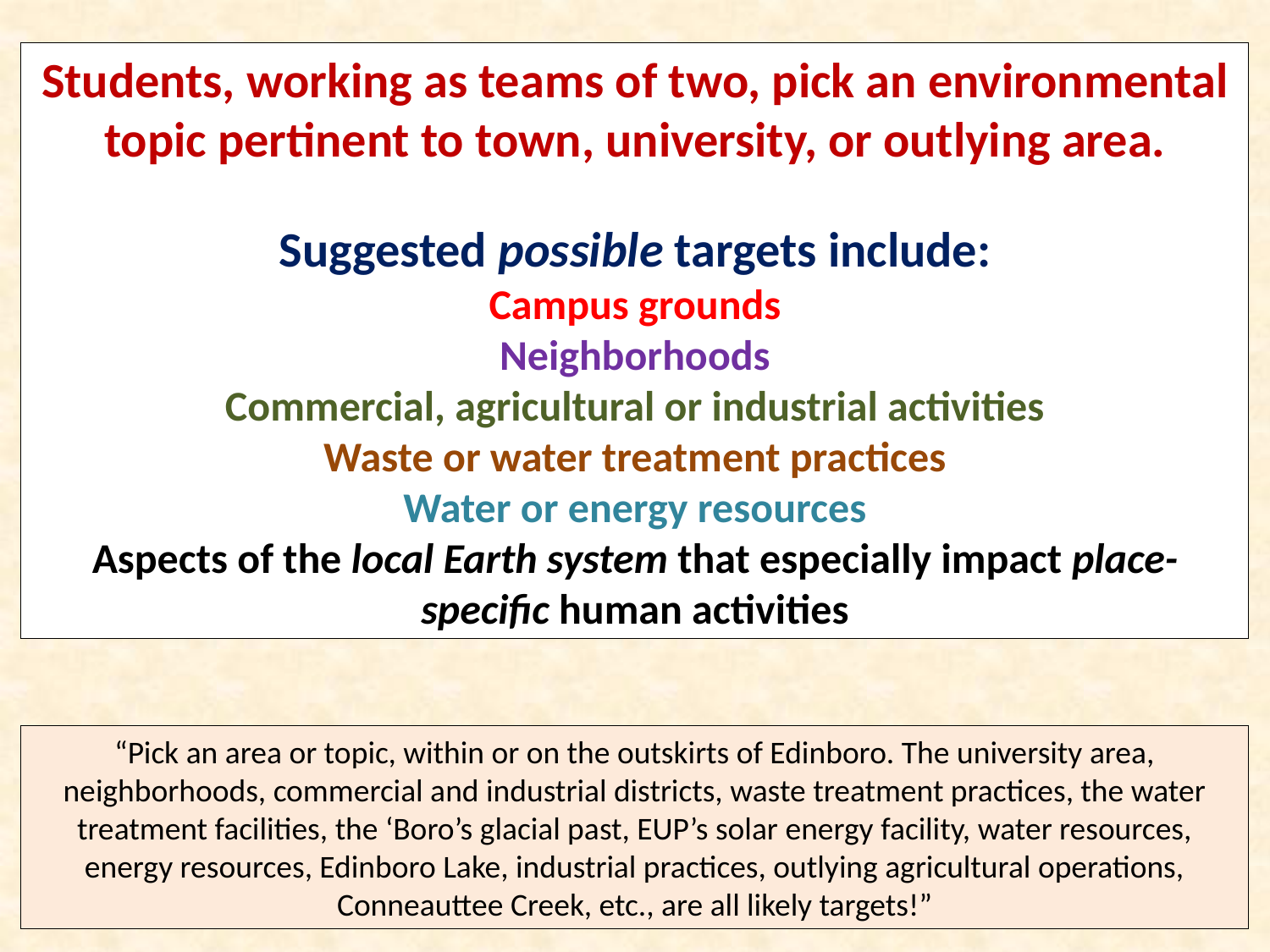

Students, working as teams of two, pick an environmental topic pertinent to town, university, or outlying area.

Suggested possible targets include:
Campus grounds
Neighborhoods
Commercial, agricultural or industrial activities
Waste or water treatment practices
Water or energy resources
Aspects of the local Earth system that especially impact place-specific human activities
“Pick an area or topic, within or on the outskirts of Edinboro. The university area, neighborhoods, commercial and industrial districts, waste treatment practices, the water treatment facilities, the ‘Boro’s glacial past, EUP’s solar energy facility, water resources, energy resources, Edinboro Lake, industrial practices, outlying agricultural operations, Conneauttee Creek, etc., are all likely targets!”